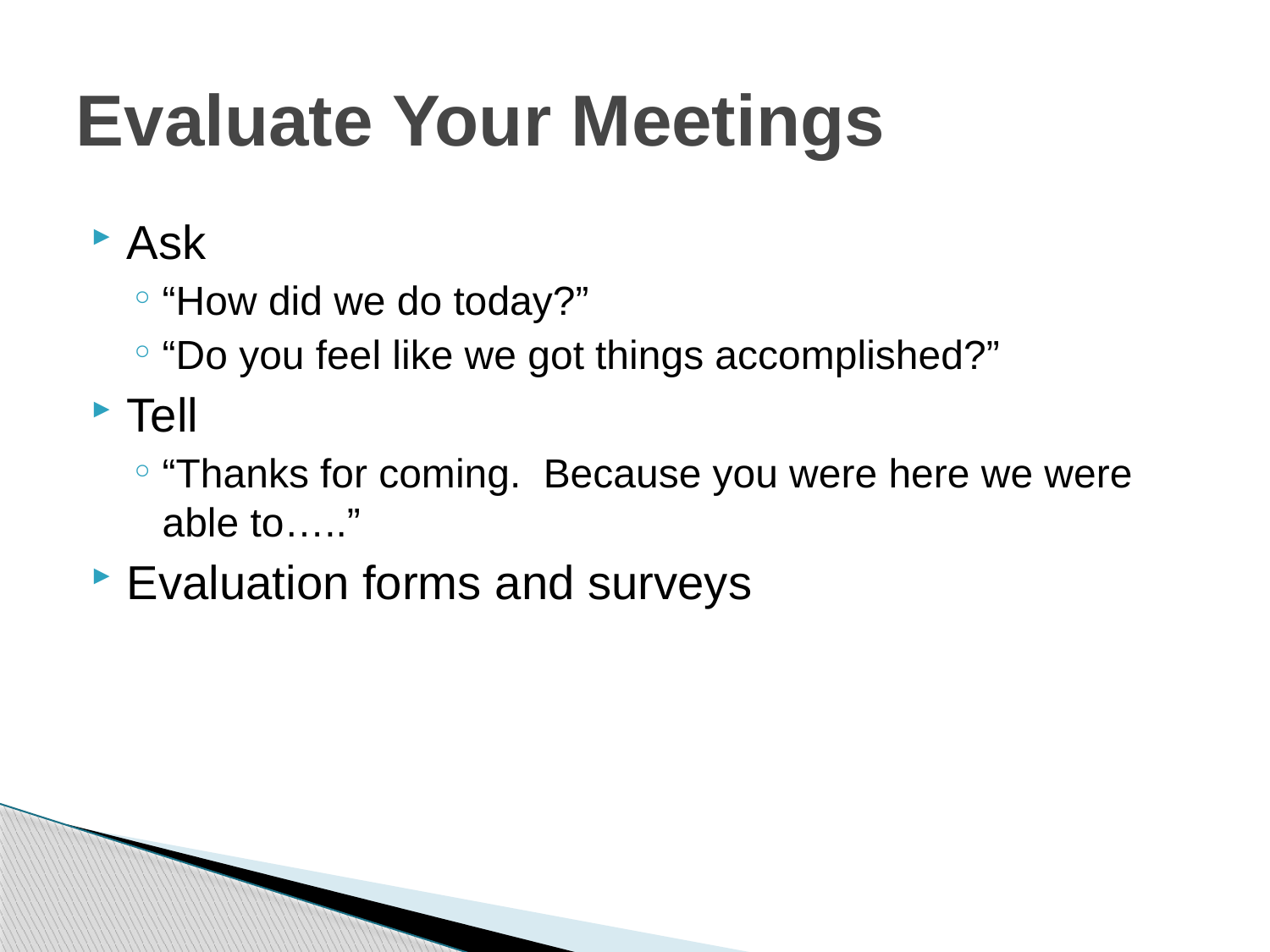

# Evaluate Your Meetings
Ask
“How did we do today?”
“Do you feel like we got things accomplished?”
Tell
“Thanks for coming.  Because you were here we were able to…..”
Evaluation forms and surveys